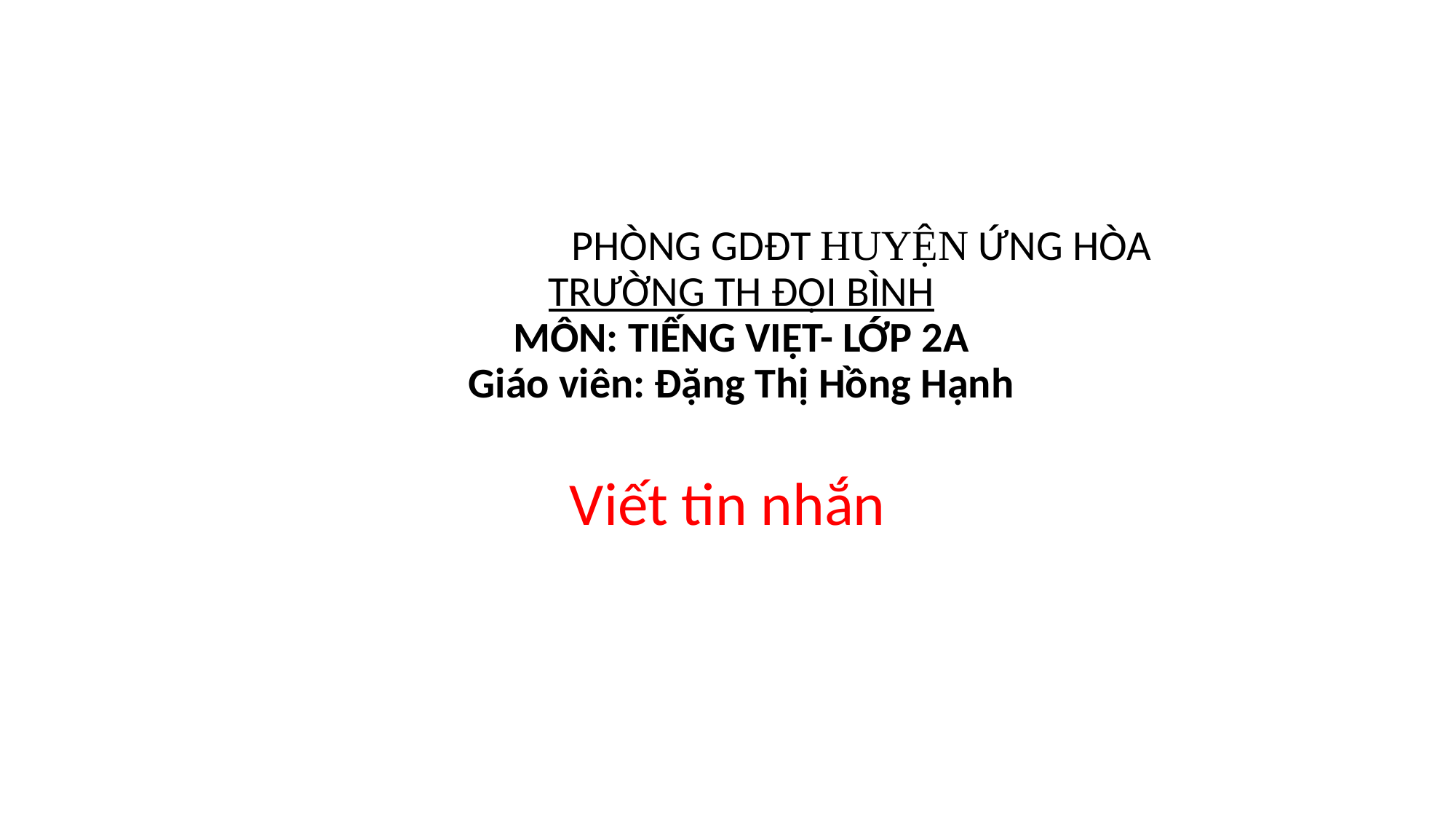

#
Kể chuyện: PHÒNG GDĐT HUYỆN ỨNG HÒA
TRƯỜNG TH ĐỘI BÌNH
MÔN: TIẾNG VIỆT- LỚP 2A
Giáo viên: Đặng Thị Hồng Hạnh
Viết tin nhắn